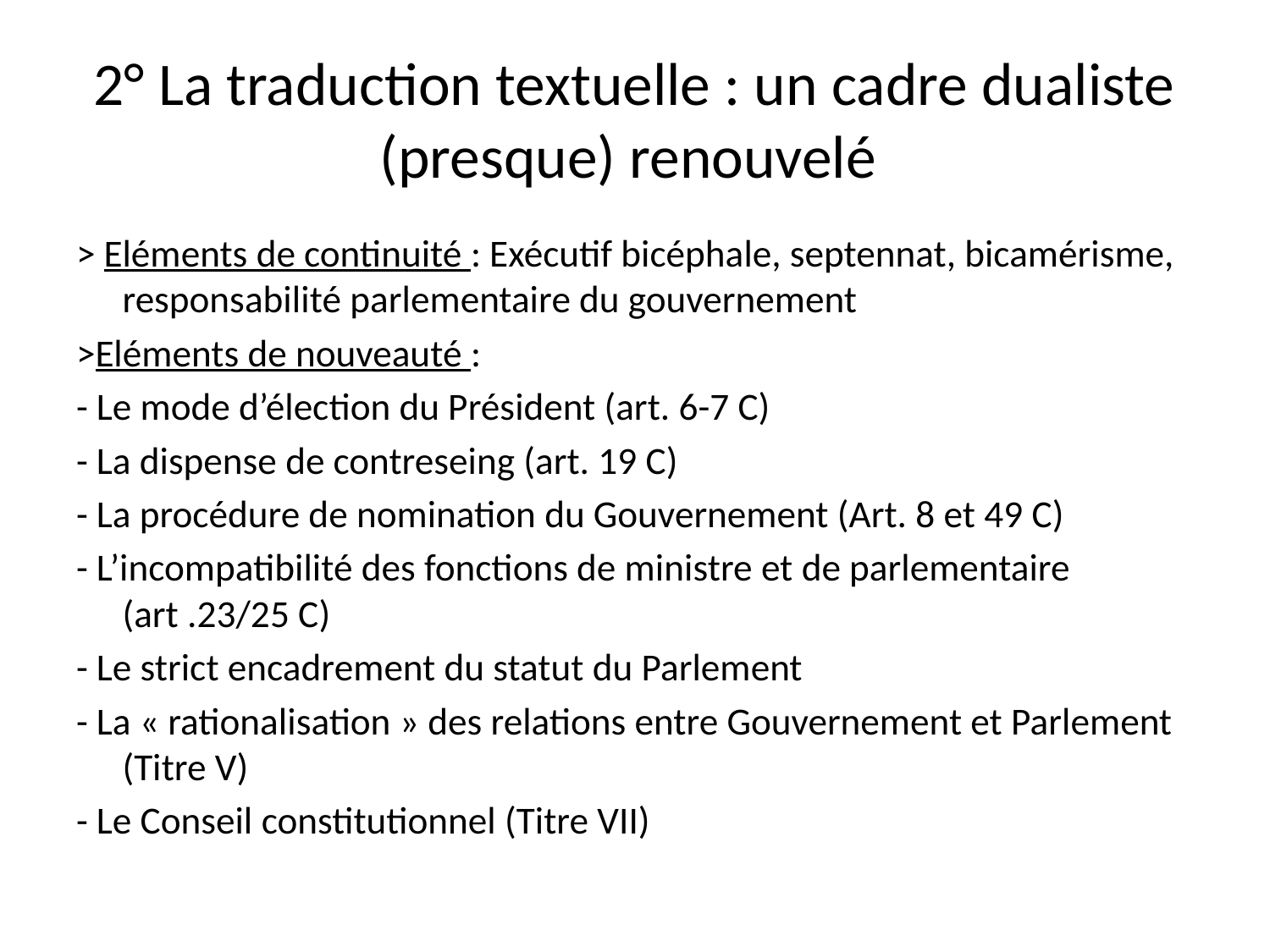

# 2° La traduction textuelle : un cadre dualiste (presque) renouvelé
> Eléments de continuité : Exécutif bicéphale, septennat, bicamérisme, responsabilité parlementaire du gouvernement
>Eléments de nouveauté :
- Le mode d’élection du Président (art. 6-7 C)
- La dispense de contreseing (art. 19 C)
- La procédure de nomination du Gouvernement (Art. 8 et 49 C)
- L’incompatibilité des fonctions de ministre et de parlementaire (art .23/25 C)
- Le strict encadrement du statut du Parlement
- La « rationalisation » des relations entre Gouvernement et Parlement (Titre V)
- Le Conseil constitutionnel (Titre VII)